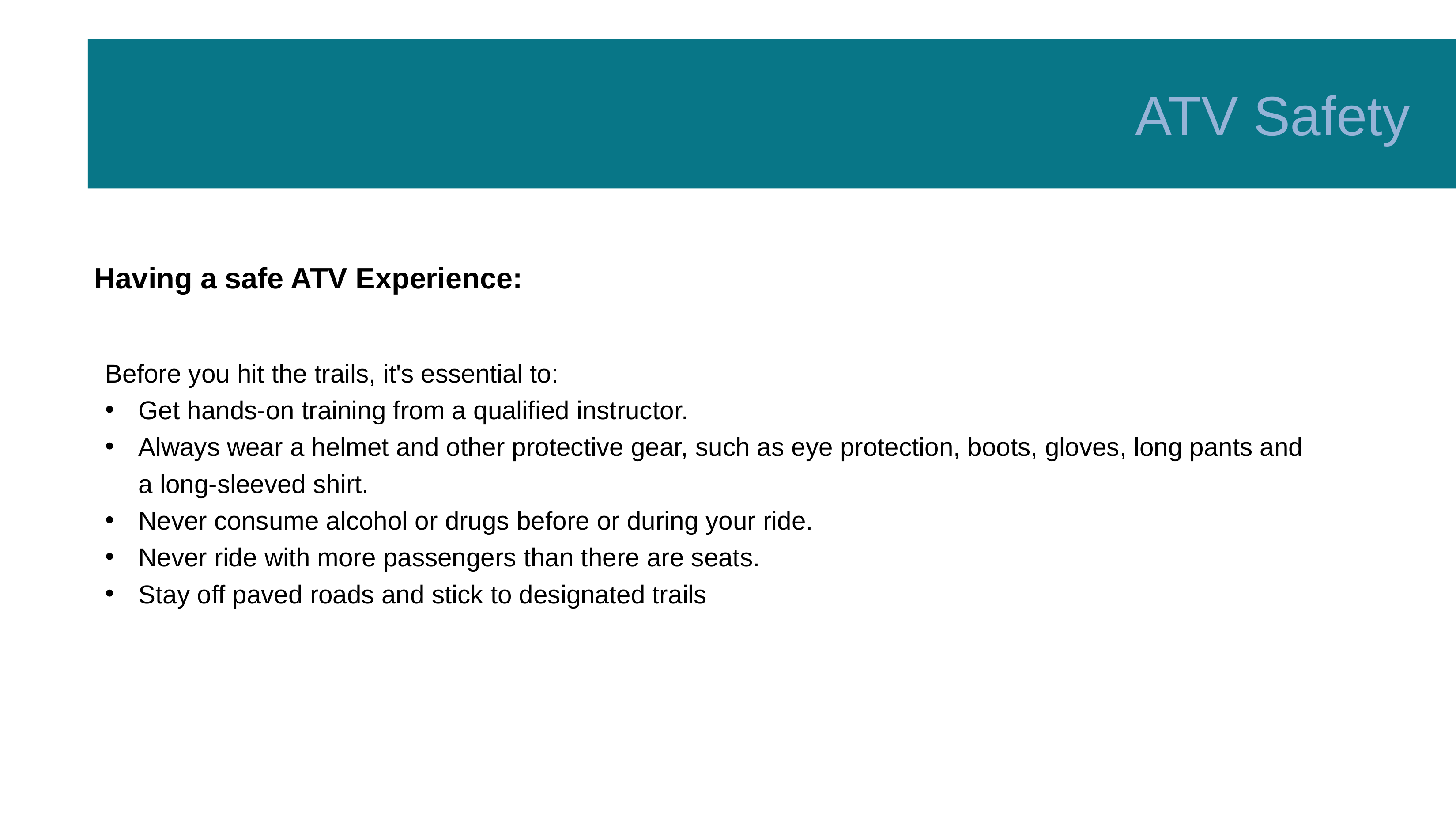

ATV Safety
Having a safe ATV Experience:
Before you hit the trails, it's essential to: ​
Get hands-on training from a qualified instructor.​
Always wear a helmet and other protective gear, such as eye protection, boots, gloves, long pants and a long-sleeved shirt.​
Never consume alcohol or drugs before or during your ride.​
Never ride with more passengers than there are seats.​
Stay off paved roads and stick to designated trails